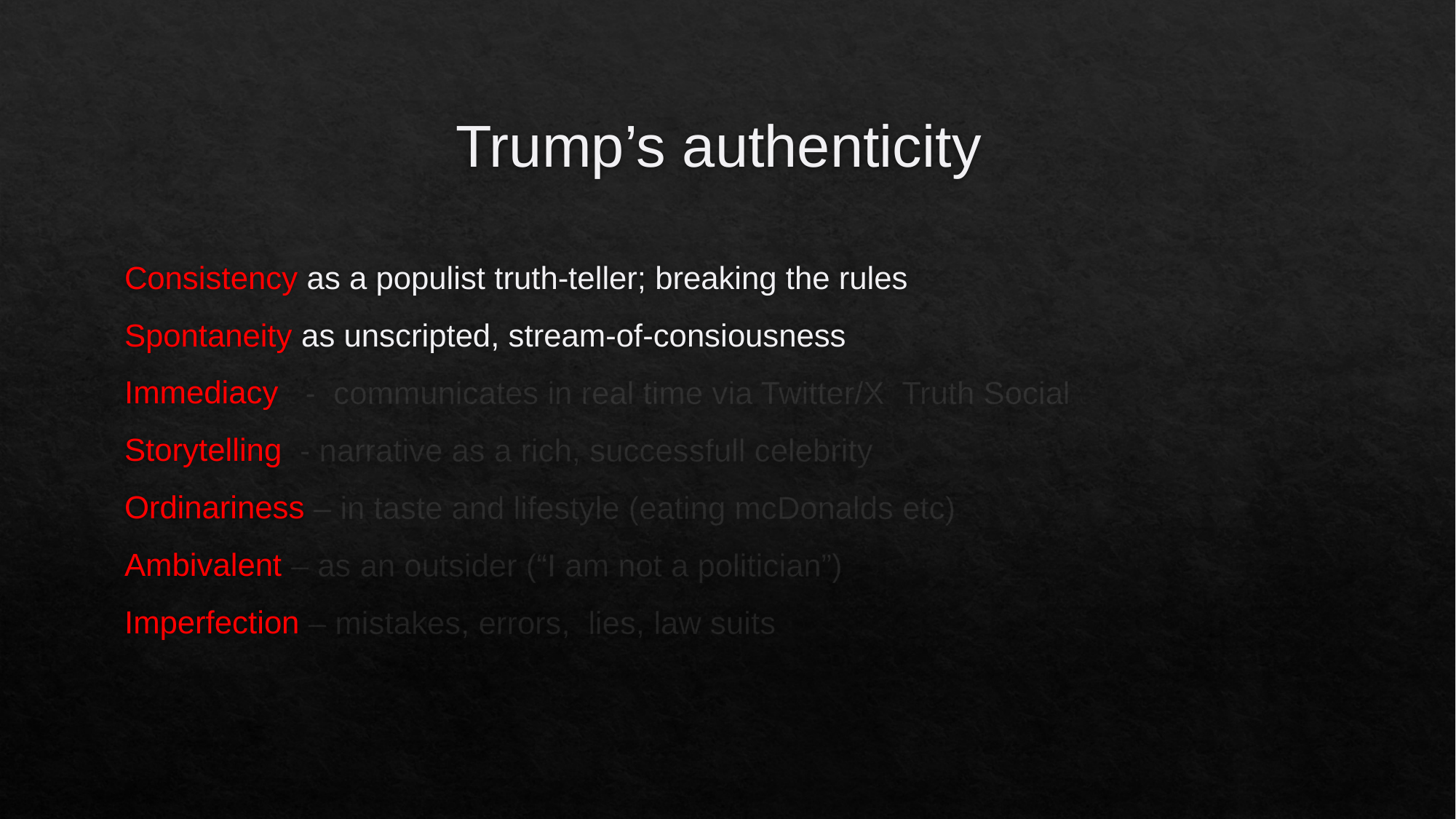

# Trump’s authenticity
Consistency as a populist truth-teller; breaking the rules
Spontaneity as unscripted, stream-of-consiousness
Immediacy   -  communicates in real time via Twitter/X  Truth Social
Storytelling  - narrative as a rich, successfull celebrity
Ordinariness – in taste and lifestyle (eating mcDonalds etc)
Ambivalent – as an outsider (“I am not a politician”)
Imperfection – mistakes, errors,  lies, law suits